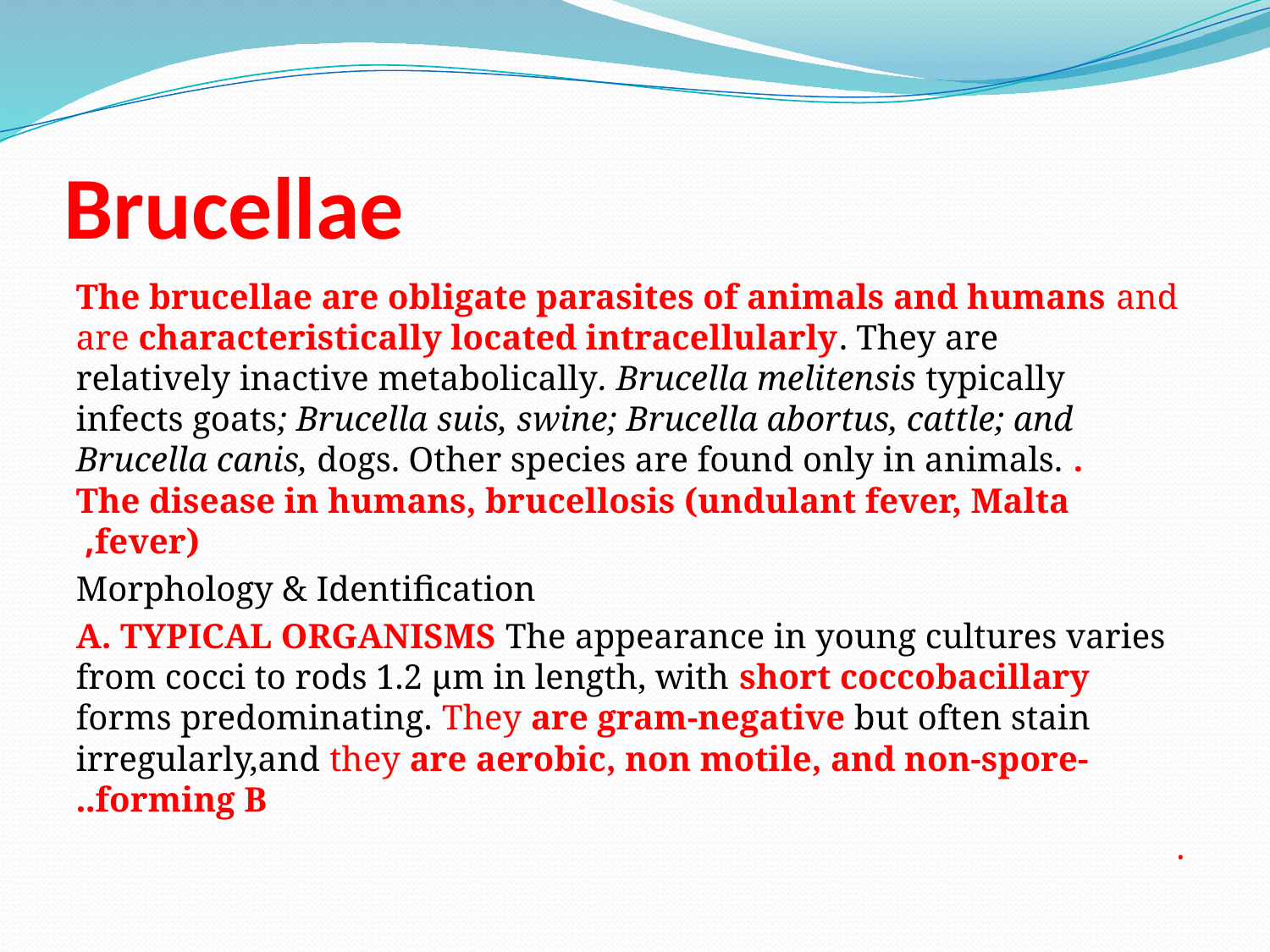

# Brucellae
The brucellae are obligate parasites of animals and humans and are characteristically located intracellularly. They are relatively inactive metabolically. Brucella melitensis typically infects goats; Brucella suis, swine; Brucella abortus, cattle; and Brucella canis, dogs. Other species are found only in animals. . The disease in humans, brucellosis (undulant fever, Malta fever),
Morphology & Identification
A. TYPICAL ORGANISMS The appearance in young cultures varies from cocci to rods 1.2 µm in length, with short coccobacillary forms predominating. They are gram-negative but often stain irregularly,and they are aerobic, non motile, and non-spore-forming B..
 .